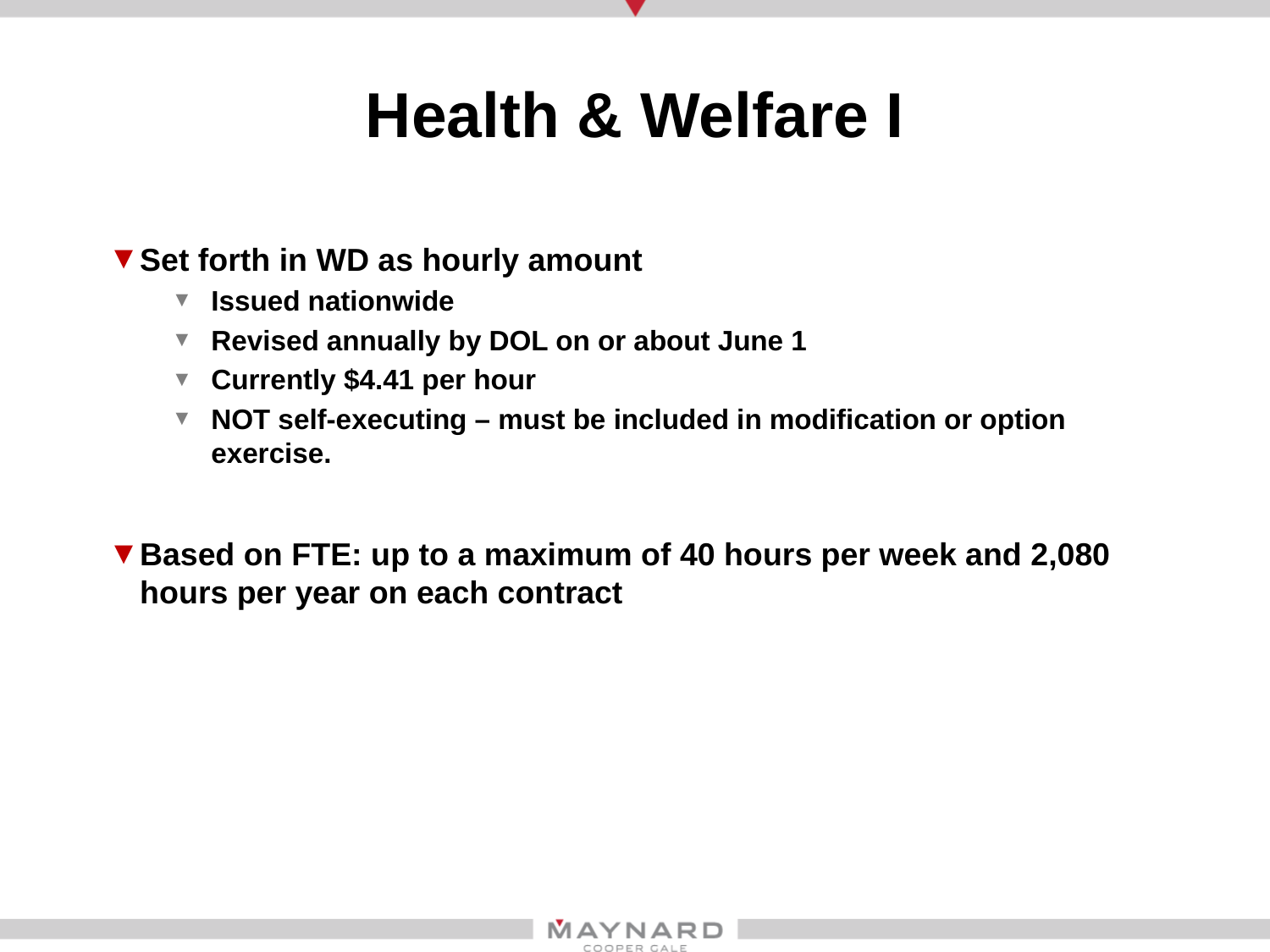

# Health & Welfare I
Set forth in WD as hourly amount
Issued nationwide
Revised annually by DOL on or about June 1
Currently $4.41 per hour
NOT self-executing – must be included in modification or option exercise.

Based on FTE: up to a maximum of 40 hours per week and 2,080 hours per year on each contract